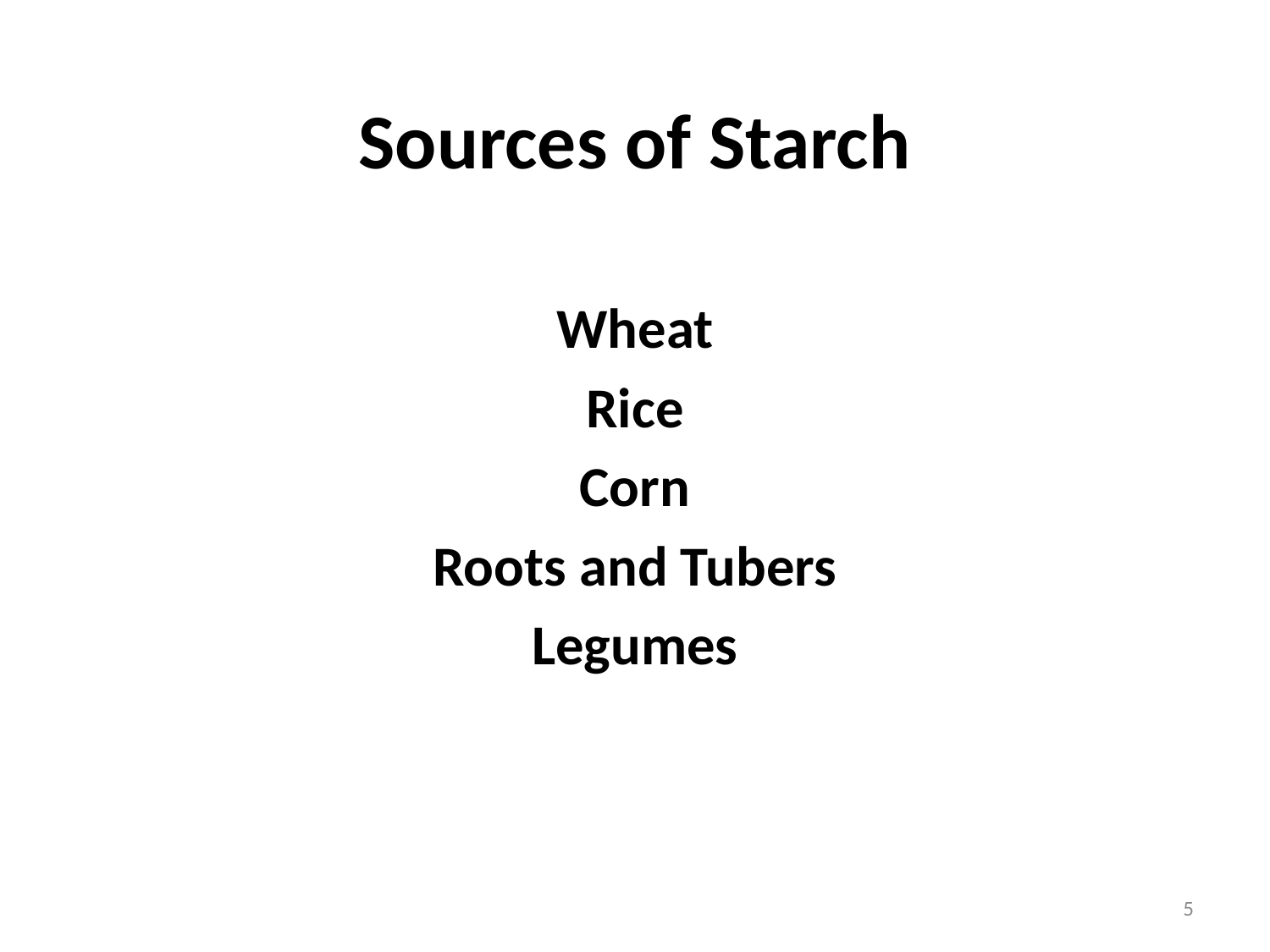

# Sources of Starch
Wheat
Rice
Corn
Roots and Tubers
Legumes
5